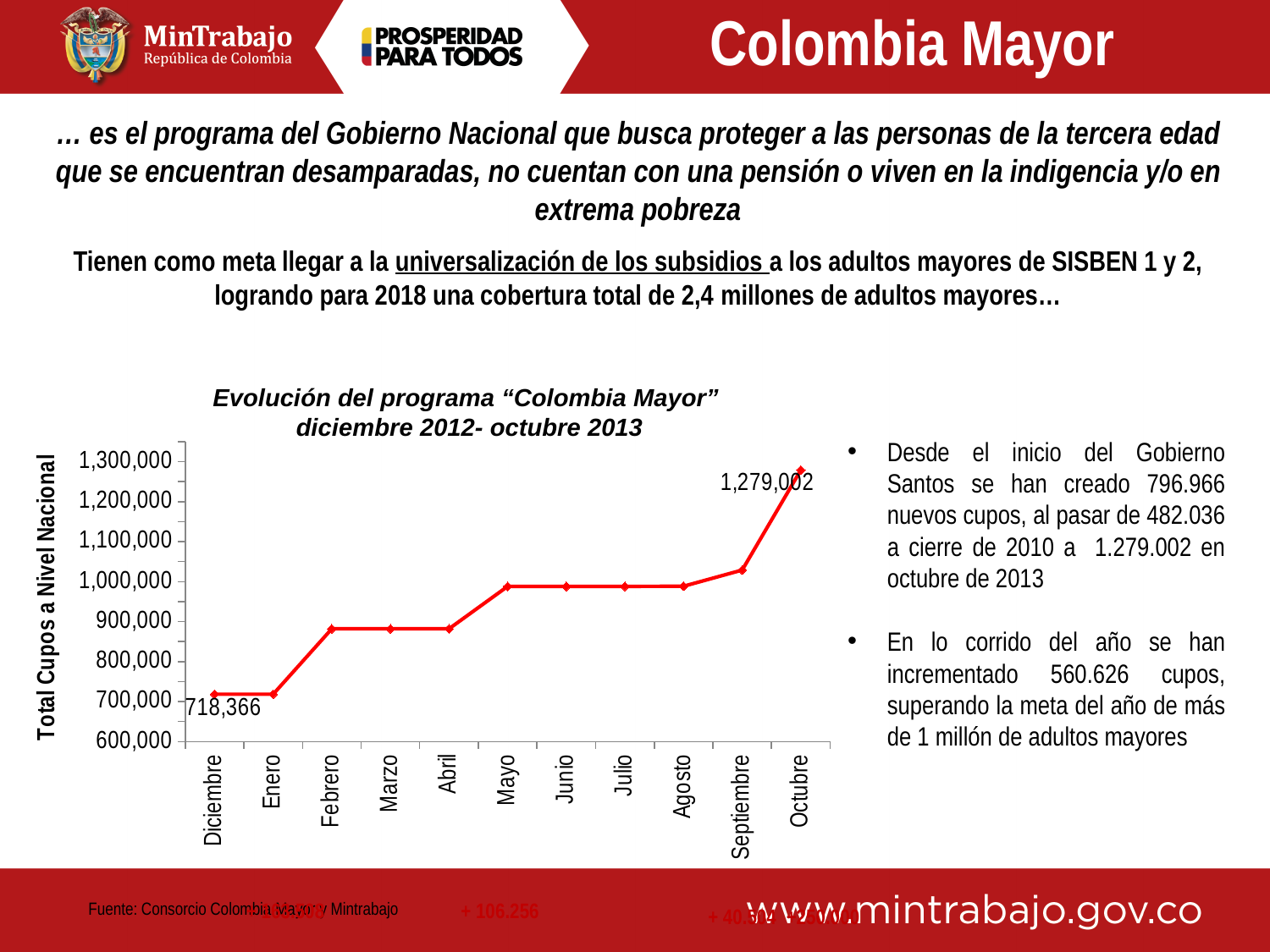

Colombia Mayor

… es el programa del Gobierno Nacional que busca proteger a las personas de la tercera edad que se encuentran desamparadas, no cuentan con una pensión o viven en la indigencia y/o en extrema pobreza
Tienen como meta llegar a la universalización de los subsidios a los adultos mayores de SISBEN 1 y 2, logrando para 2018 una cobertura total de 2,4 millones de adultos mayores…

### Chart

| Category | Total Nacional |
|---|---|
| Diciembre | 718366.0 |
| Enero | 718376.0 |
| Febrero | 881884.0 |
| Marzo | 881884.0 |
| Abril | 881884.0 |
| Mayo | 988140.0 |
| Junio | 988140.0 |
| Julio | 988140.0 |
| Agosto | 988498.0 |
| Septiembre | 1029002.0 |
| Octubre | 1279002.0 |
Evolución del programa “Colombia Mayor”
diciembre 2012- octubre 2013
Desde el inicio del Gobierno Santos se han creado 796.966 nuevos cupos, al pasar de 482.036 a cierre de 2010 a  1.279.002 en octubre de 2013

En lo corrido del año se han incrementado 560.626 cupos, superando la meta del año de más de 1 millón de adultos mayores

Fuente: Consorcio Colombia Mayor y Mintrabajo
+ 163.508
+ 106.256
+ 40.504
+250.000